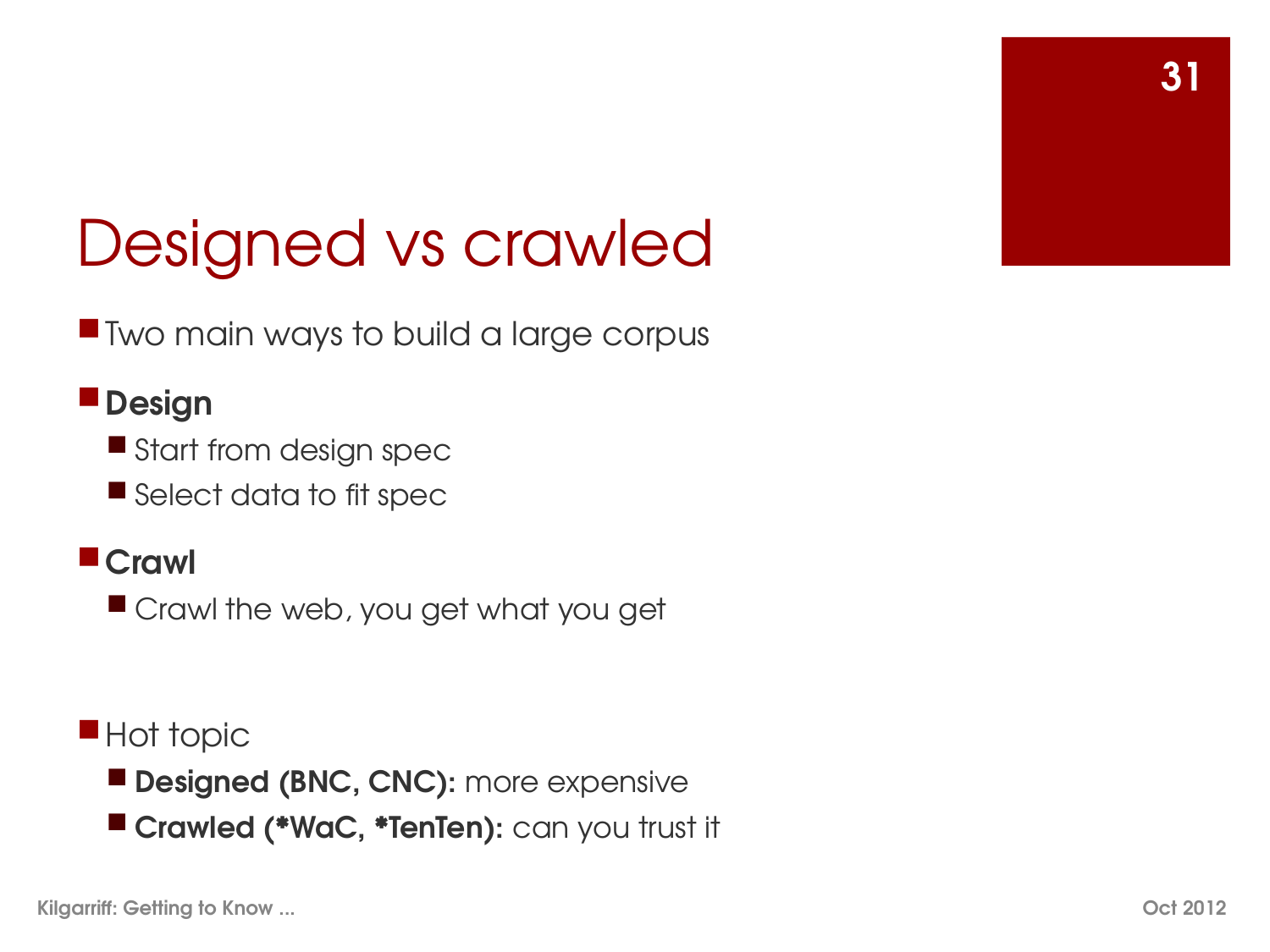

31
# Designed vs crawled
Two main ways to build a large corpus
Design
Start from design spec
Select data to fit spec
Crawl
Crawl the web, you get what you get

Hot topic
Designed (BNC, CNC): more expensive
Crawled (*WaC, *TenTen): can you trust it
Kilgarriff: Getting to Know ...
Oct 2012